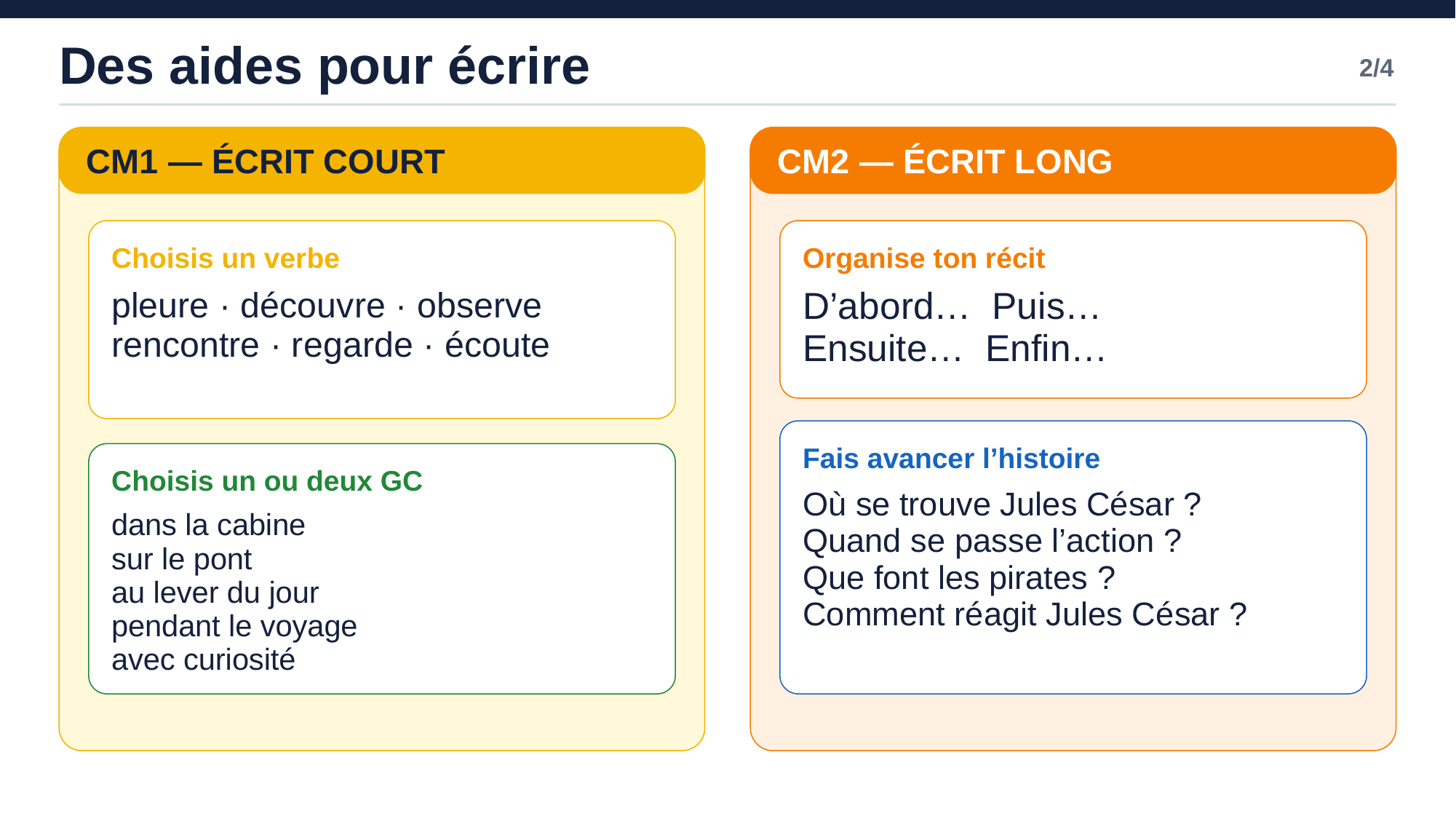

Des aides pour écrire
2/4

CM1 — ÉCRIT COURT
CM2 — ÉCRIT LONG

Choisis un verbe
Organise ton récit
pleure · découvre · observe
rencontre · regarde · écoute
D’abord…  Puis…
Ensuite…  Enfin…

Fais avancer l’histoire

Choisis un ou deux GC
Où se trouve Jules César ?
Quand se passe l’action ?
Que font les pirates ?
Comment réagit Jules César ?
dans la cabine
sur le pont
au lever du jour
pendant le voyage
avec curiosité